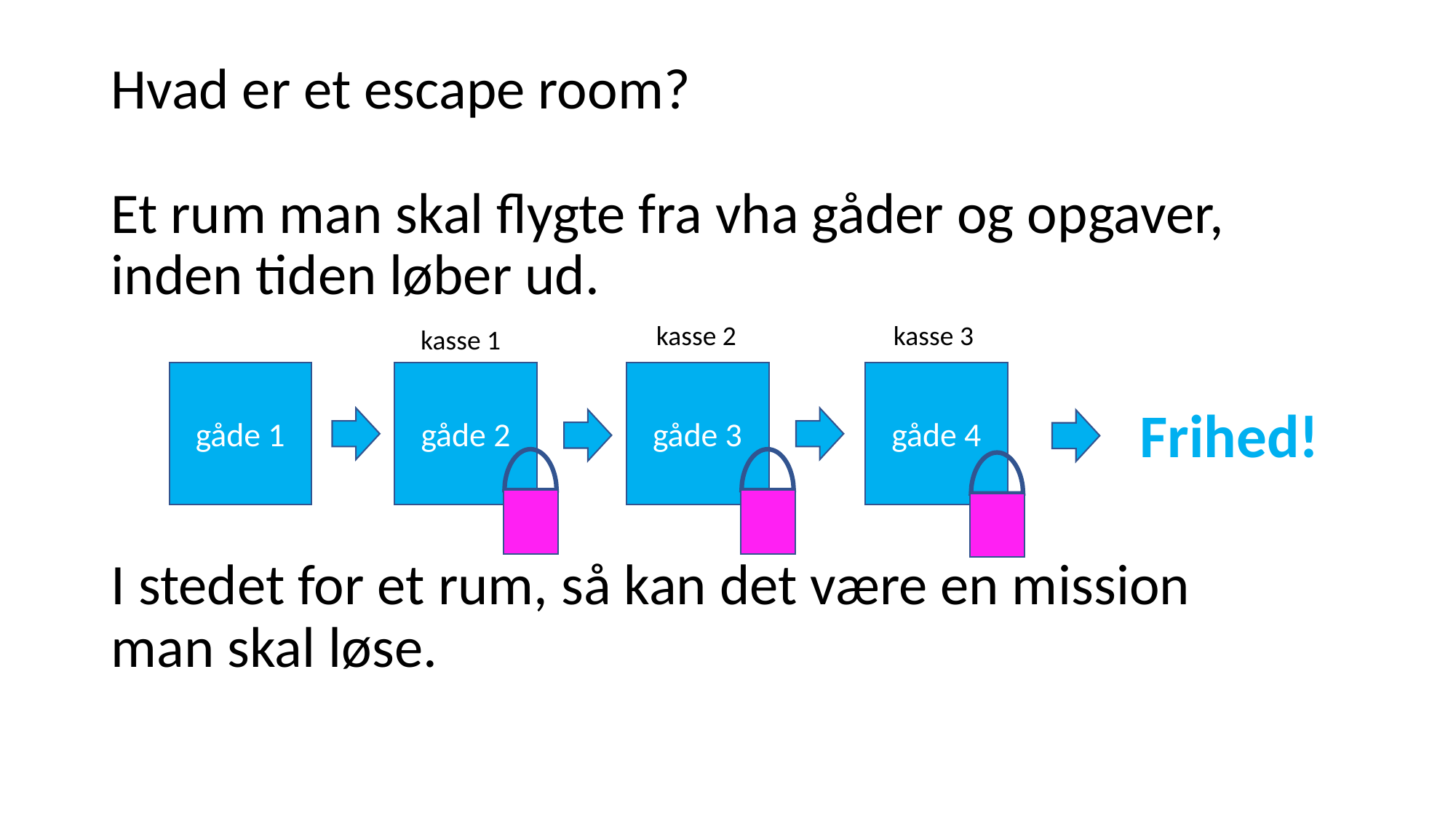

# Hvad er et escape room? Et rum man skal flygte fra vha gåder og opgaver, inden tiden løber ud. I stedet for et rum, så kan det være en mission man skal løse.
kasse 2
kasse 3
kasse 1

Frihed!
gåde 1

gåde 2
gåde 3
gåde 4